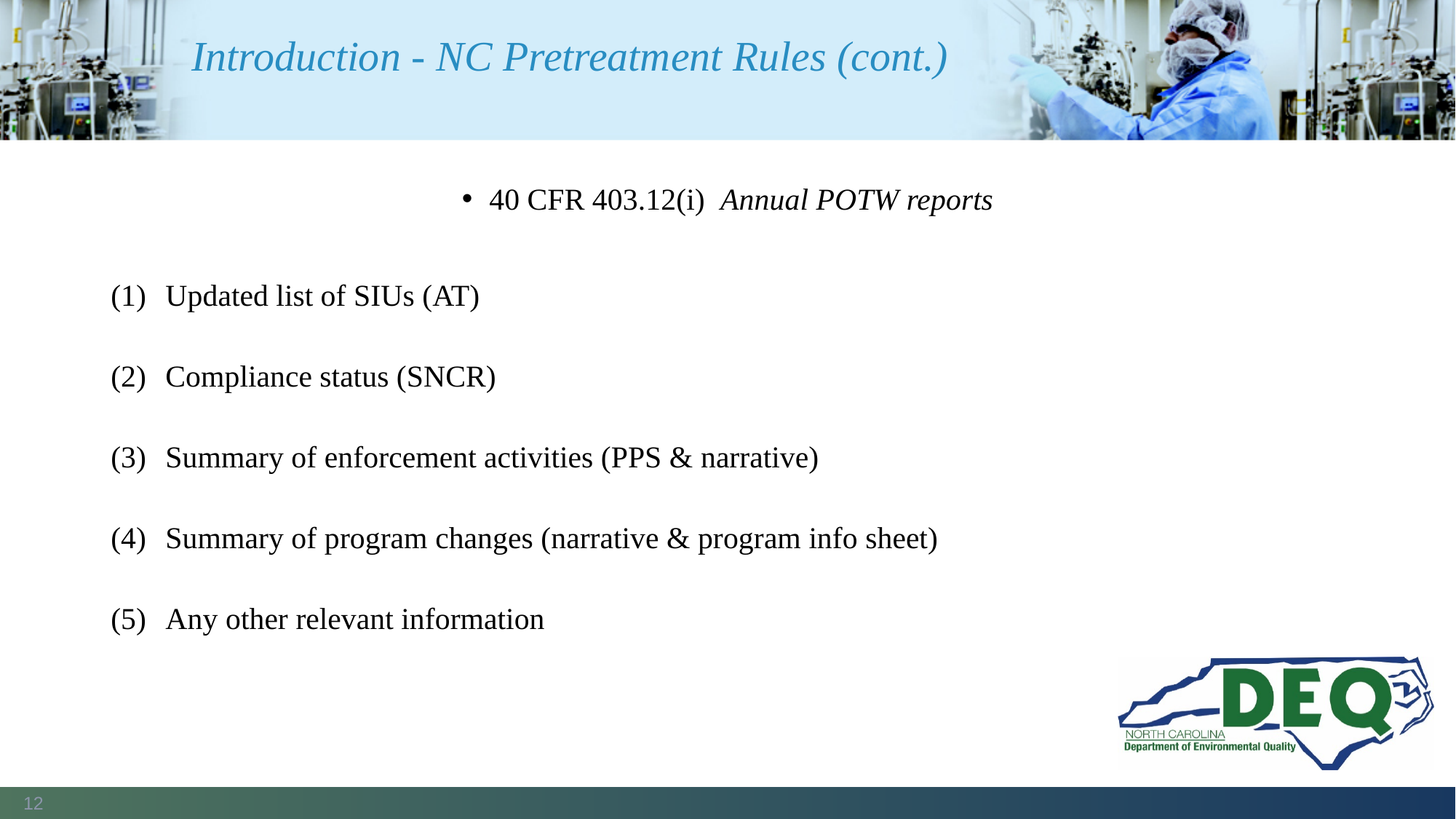

# Introduction - NC Pretreatment Rules (cont.)
40 CFR 403.12(i)  Annual POTW reports

Updated list of SIUs (AT)
Compliance status (SNCR)
Summary of enforcement activities (PPS & narrative)
Summary of program changes (narrative & program info sheet)
Any other relevant information

12